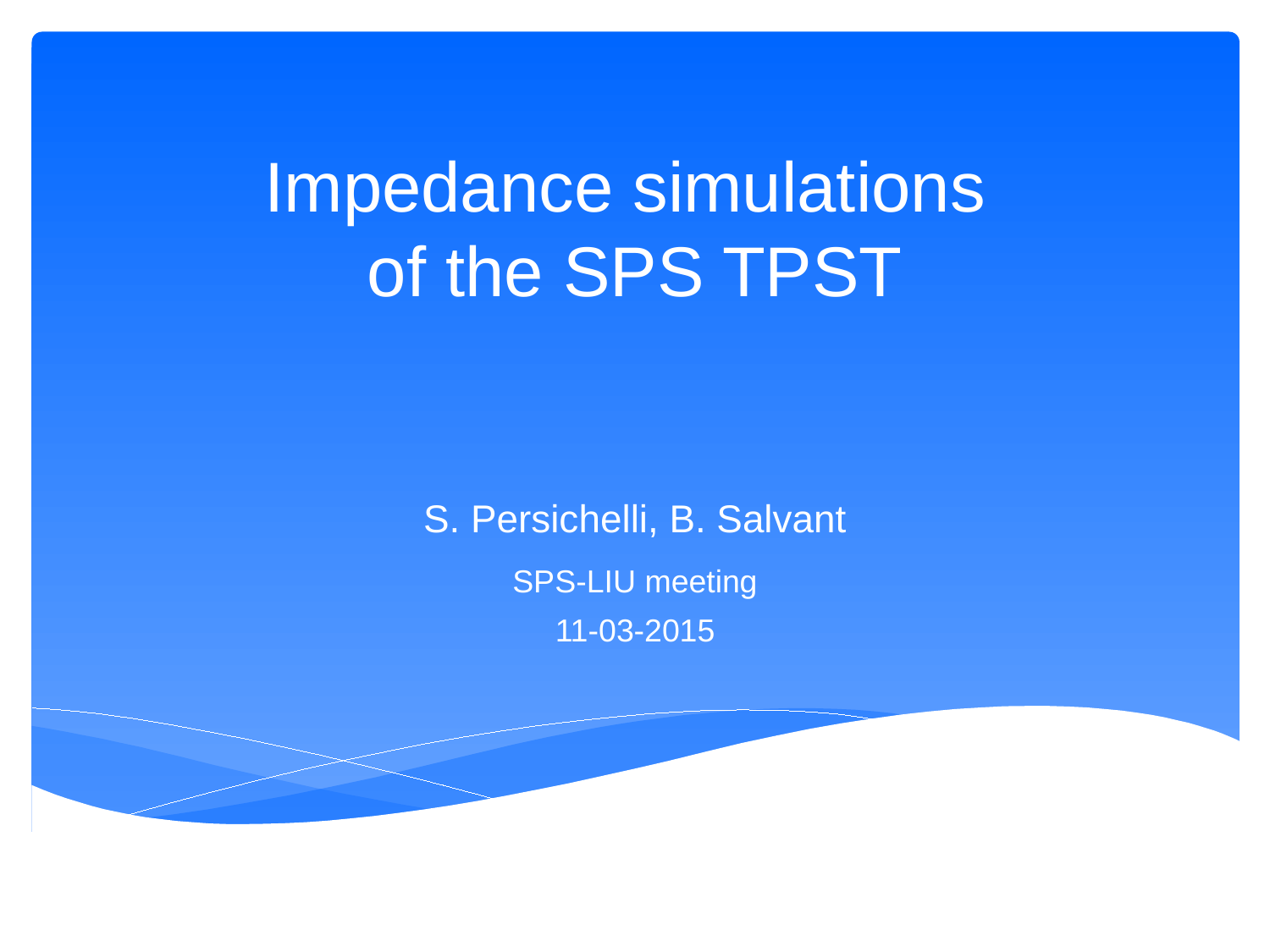

# Impedance simulations of the SPS TPST
S. Persichelli, B. Salvant
SPS-LIU meeting
11-03-2015